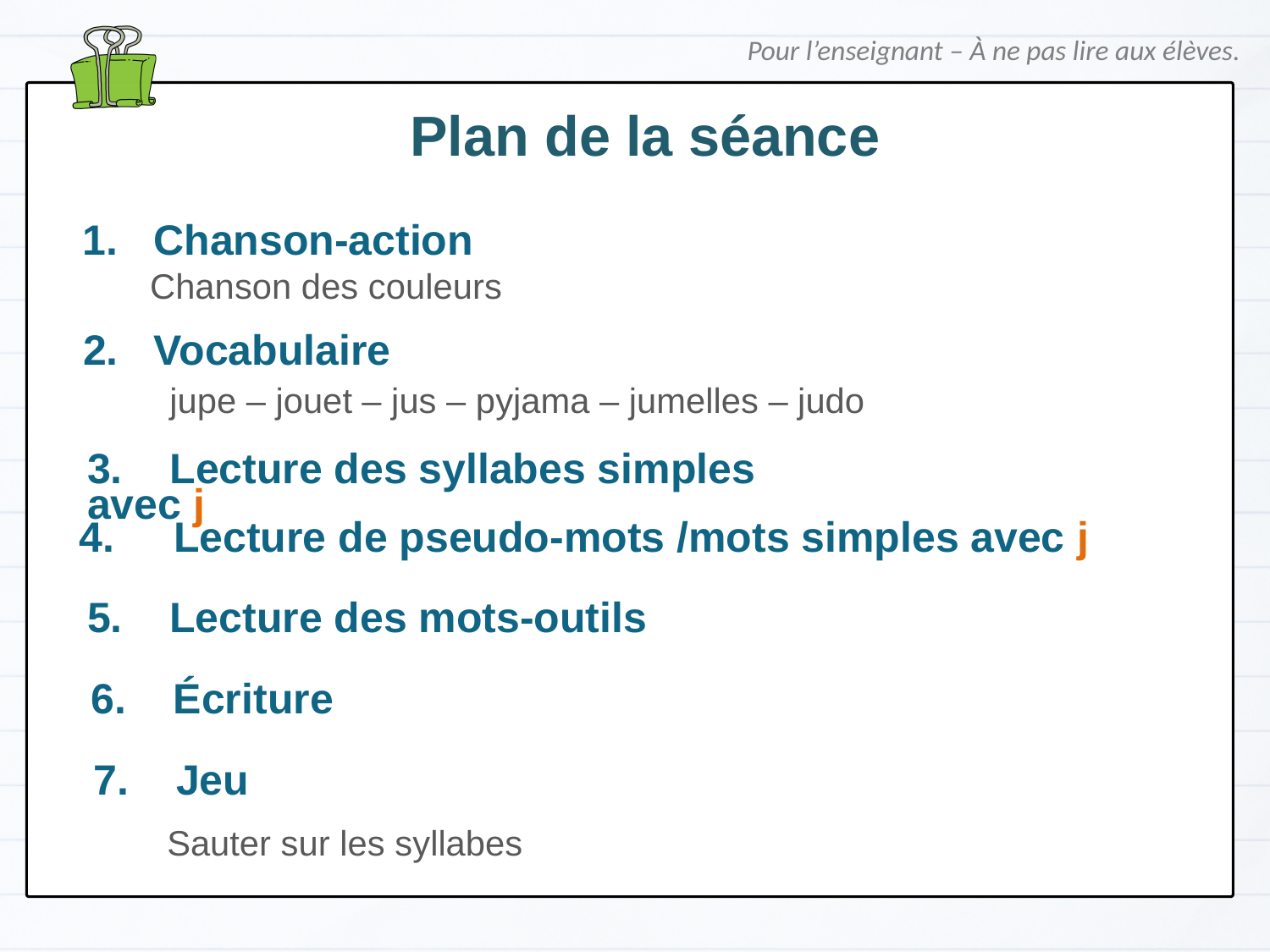

Pour l’enseignant – À ne pas lire aux élèves.

Plan de la séance
1.   Chanson-action
   Chanson des couleurs
2.   Vocabulaire
    jupe – jouet – jus – pyjama – jumelles – judo

3.    Lecture des syllabes simples avec j

4.     Lecture de pseudo-mots /mots simples avec j

5.    Lecture des mots-outils

6.    Écriture

7.    Jeu
   Sauter sur les syllabes